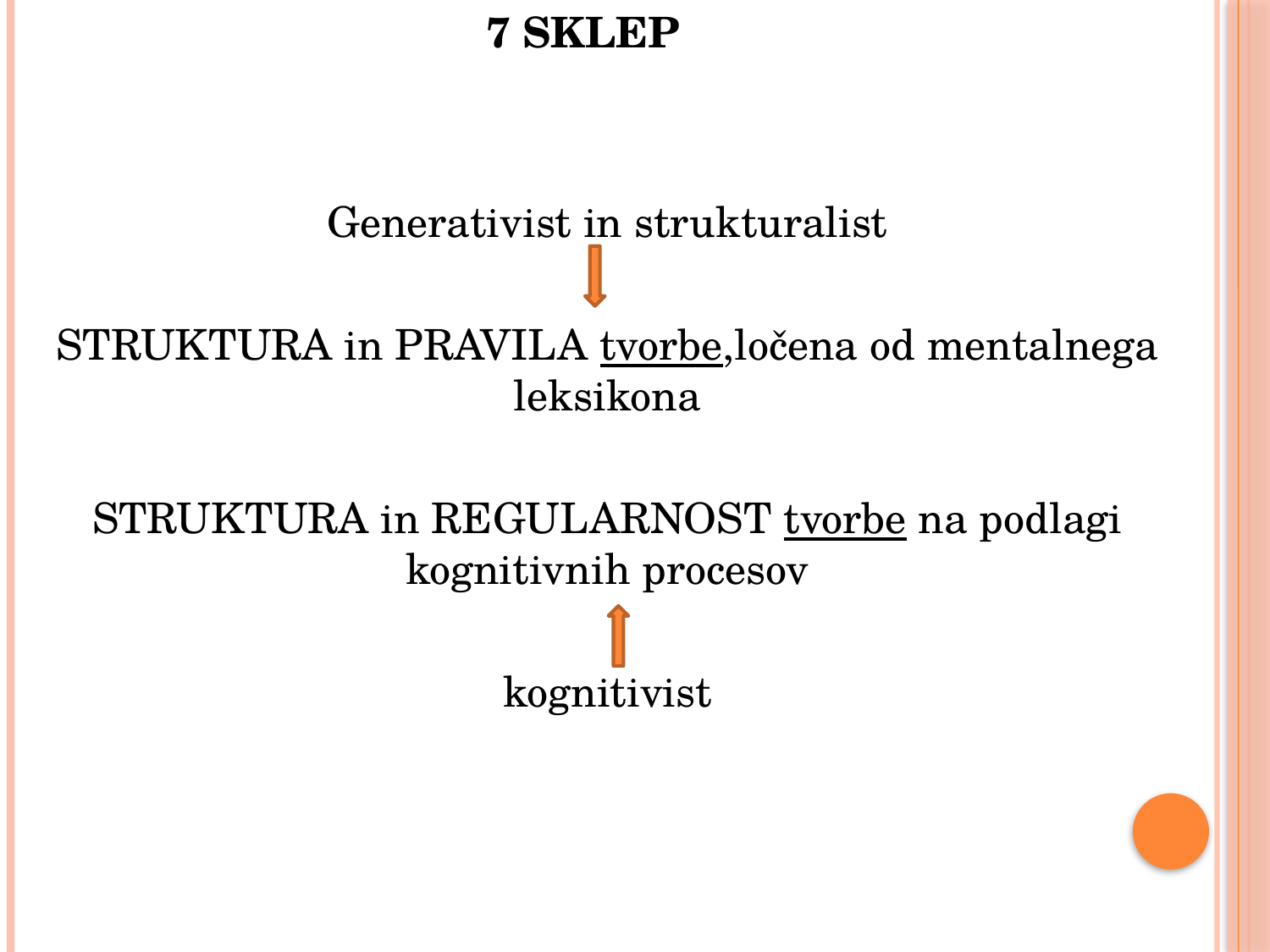

# 7 Sklep

Generativist in strukturalist

STRUKTURA in PRAVILA tvorbe,ločena od mentalnega leksikona

STRUKTURA in REGULARNOST tvorbe na podlagi kognitivnih procesov

kognitivist